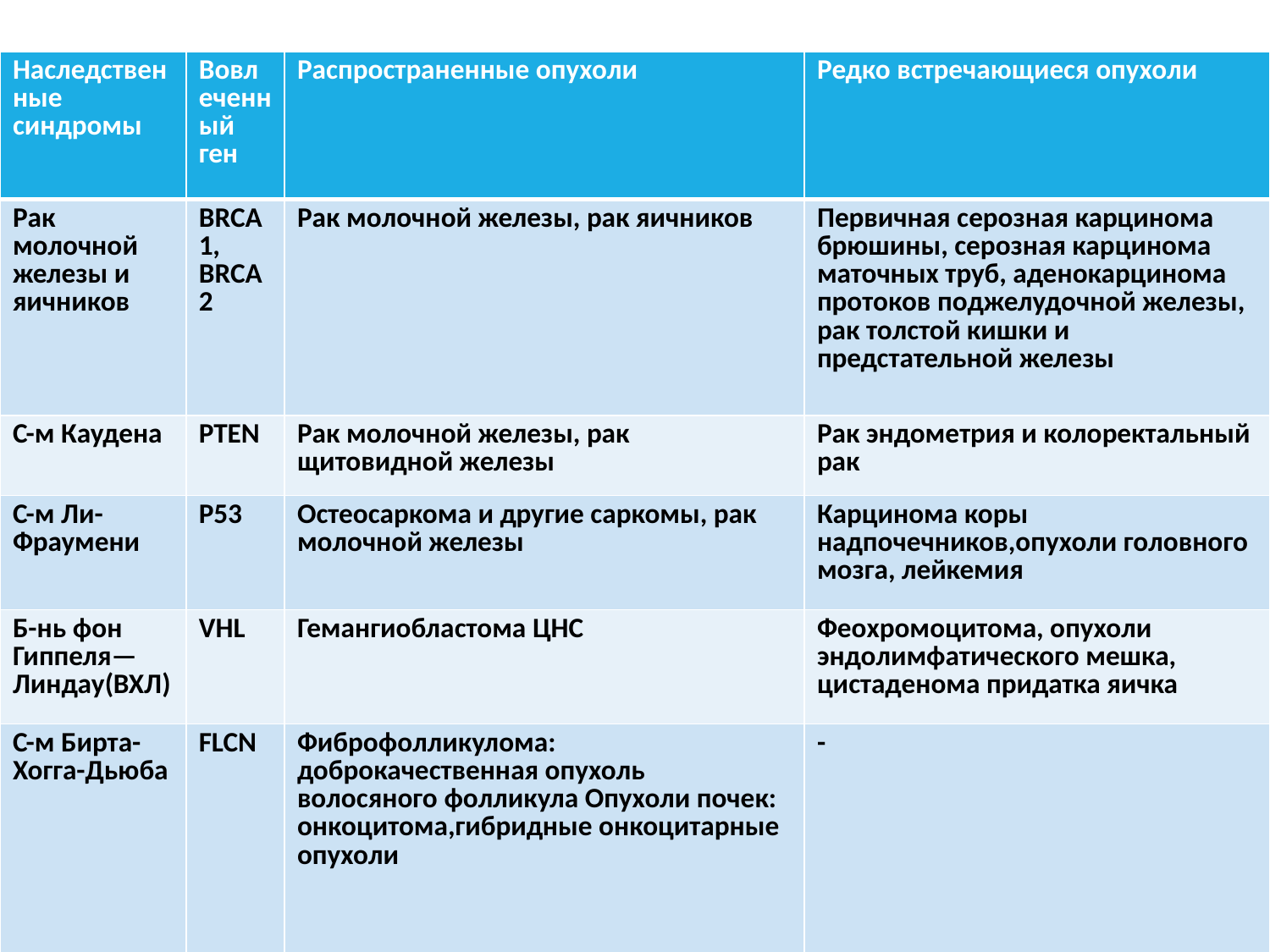

#
| Наследственные синдромы | Вовлеченный ген | Распространенные опухоли | Редко встречающиеся опухоли |
| --- | --- | --- | --- |
| Рак молочной железы и яичников | BRCA1, BRCA2 | Рак молочной железы, рак яичников | Первичная серозная карцинома брюшины, серозная карцинома маточных труб, аденокарцинома протоков поджелудочной железы, рак толстой кишки и предстательной железы |
| С-м Каудена | PTEN | Рак молочной железы, рак щитовидной железы | Рак эндометрия и колоректальный рак |
| С-м Ли-Фраумени | Р53 | Остеосаркома и другие саркомы, рак молочной железы | Карцинома коры надпочечников,опухоли головного мозга, лейкемия |
| Б-нь фон Гиппеля—Линдау(ВХЛ) | VНL | Гемангиобластома ЦНС | Феохромоцитома, опухоли эндолимфатического мешка, цистаденома придатка яичка |
| С-м Бирта-Хогга-Дьюба | FLCN | Фиброфолликулома: доброкачественная опухоль волосяного фолликула Опухоли почек: онкоцитома,гибридные онкоцитарные опухоли | - |